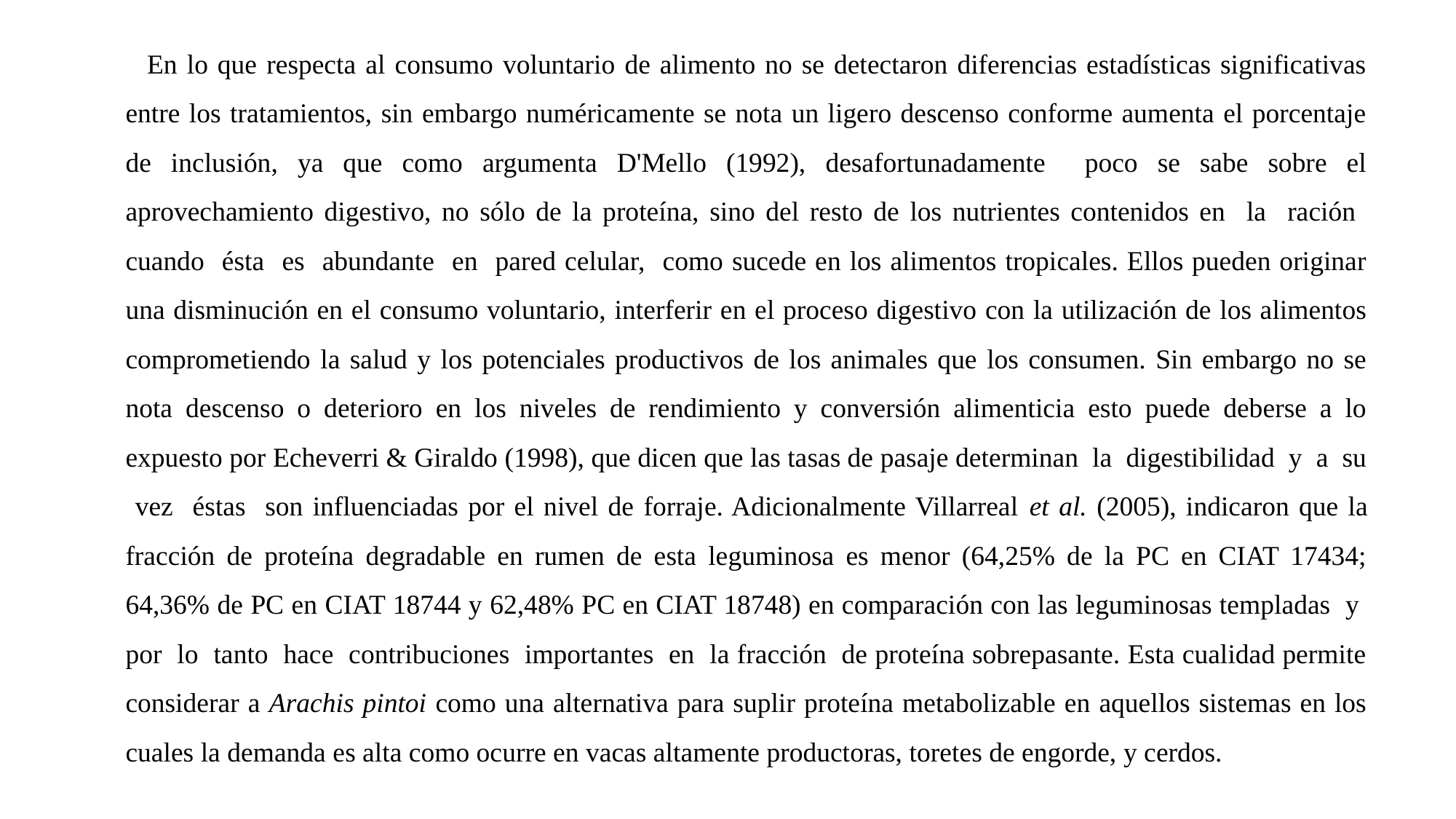

En lo que respecta al consumo voluntario de alimento no se detectaron diferencias estadísticas significativas entre los tratamientos, sin embargo numéricamente se nota un ligero descenso conforme aumenta el porcentaje de inclusión, ya que como argumenta D'Mello (1992), desafortunadamente  poco se sabe sobre el aprovechamiento digestivo, no sólo de la proteína, sino del resto de los nutrientes contenidos en  la  ración  cuando  ésta  es  abundante  en  pared celular,  como sucede en los alimentos tropicales. Ellos pueden originar una disminución en el consumo voluntario, interferir en el proceso digestivo con la utilización de los alimentos comprometiendo la salud y los potenciales productivos de los animales que los consumen. Sin embargo no se nota descenso o deterioro en los niveles de rendimiento y conversión alimenticia esto puede deberse a lo expuesto por Echeverri & Giraldo (1998), que dicen que las tasas de pasaje determinan  la  digestibilidad  y  a  su  vez  éstas  son influenciadas por el nivel de forraje. Adicionalmente Villarreal et al. (2005), indicaron que la fracción de proteína degradable en rumen de esta leguminosa es menor (64,25% de la PC en CIAT 17434; 64,36% de PC en CIAT 18744 y 62,48% PC en CIAT 18748) en comparación con las leguminosas templadas  y  por  lo  tanto  hace  contribuciones  importantes  en  la fracción  de proteína sobrepasante. Esta cualidad permite considerar a Arachis pintoi como una alternativa para suplir proteína metabolizable en aquellos sistemas en los cuales la demanda es alta como ocurre en vacas altamente productoras, toretes de engorde, y cerdos.